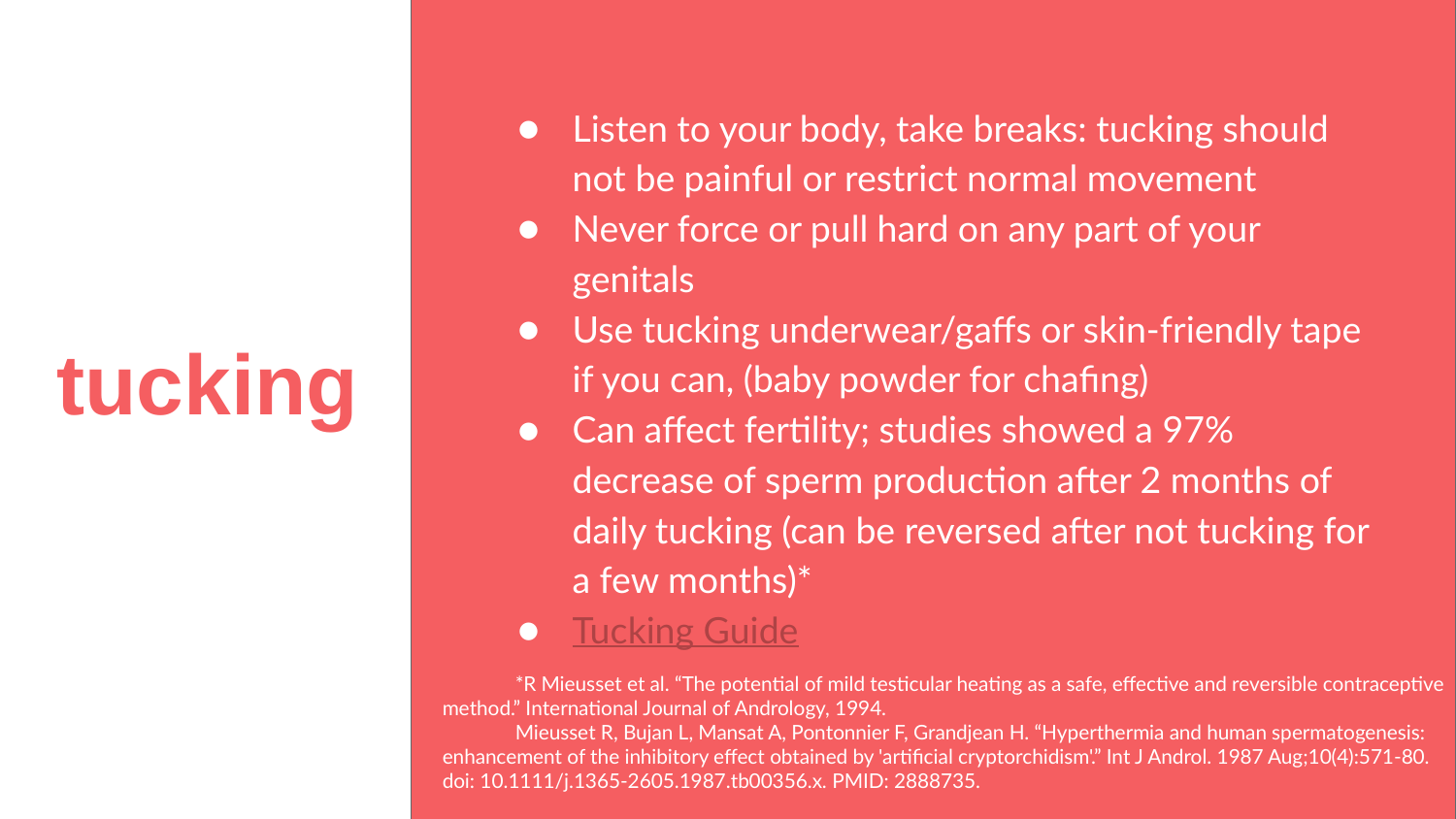

Listen to your body, take breaks: tucking should not be painful or restrict normal movement
Never force or pull hard on any part of your genitals
Use tucking underwear/gaffs or skin-friendly tape if you can, (baby powder for chafing)
Can affect fertility; studies showed a 97% decrease of sperm production after 2 months of daily tucking (can be reversed after not tucking for a few months)*
Tucking Guide
# tucking
*R Mieusset et al. “The potential of mild testicular heating as a safe, effective and reversible contraceptive method.” International Journal of Andrology, 1994.
Mieusset R, Bujan L, Mansat A, Pontonnier F, Grandjean H. “Hyperthermia and human spermatogenesis: enhancement of the inhibitory effect obtained by 'artificial cryptorchidism'.” Int J Androl. 1987 Aug;10(4):571-80. doi: 10.1111/j.1365-2605.1987.tb00356.x. PMID: 2888735.